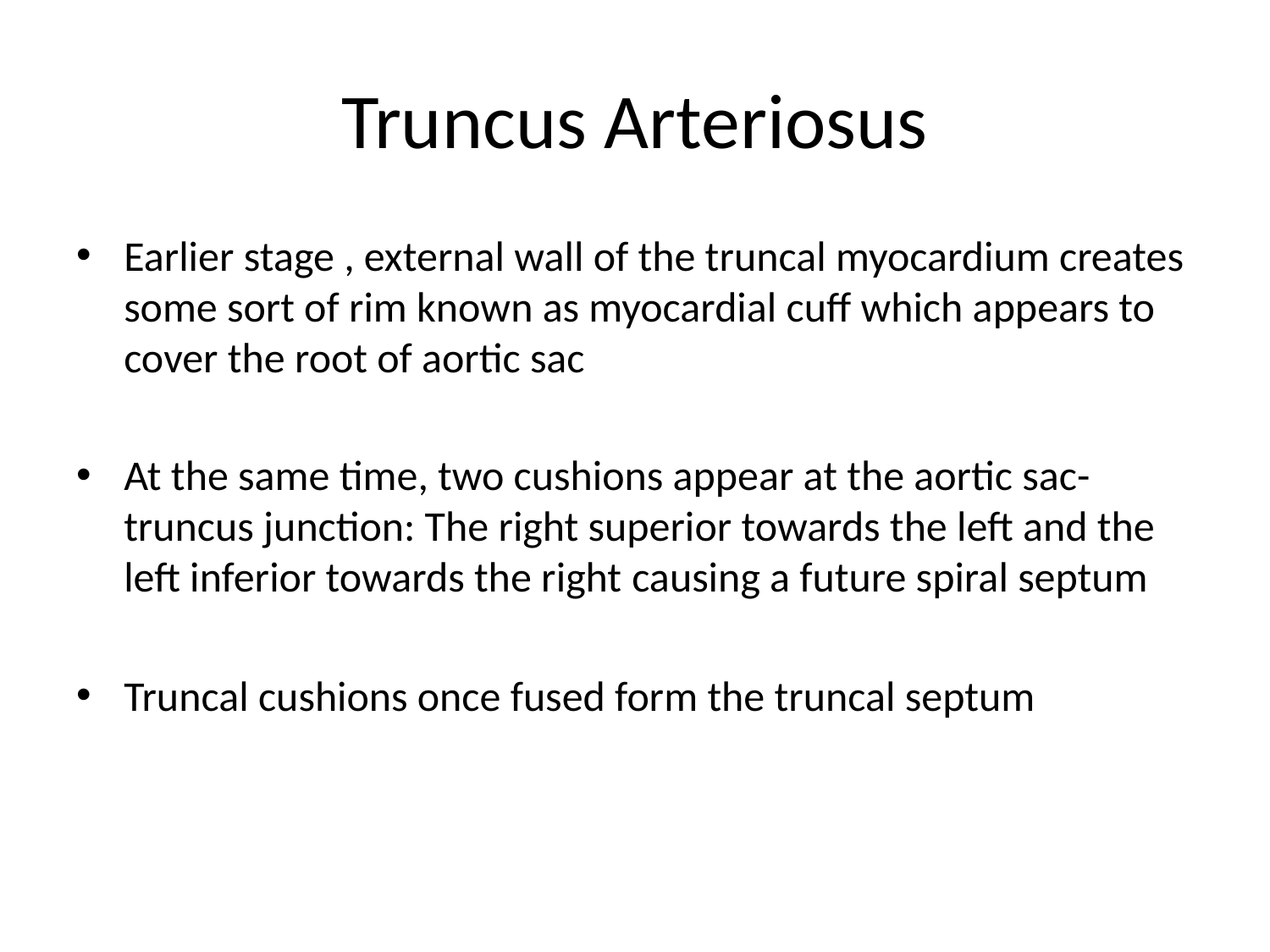

# Truncus Arteriosus
Earlier stage , external wall of the truncal myocardium creates some sort of rim known as myocardial cuff which appears to cover the root of aortic sac

At the same time, two cushions appear at the aortic sac- truncus junction: The right superior towards the left and the left inferior towards the right	causing a future spiral septum

Truncal cushions once fused form the truncal septum